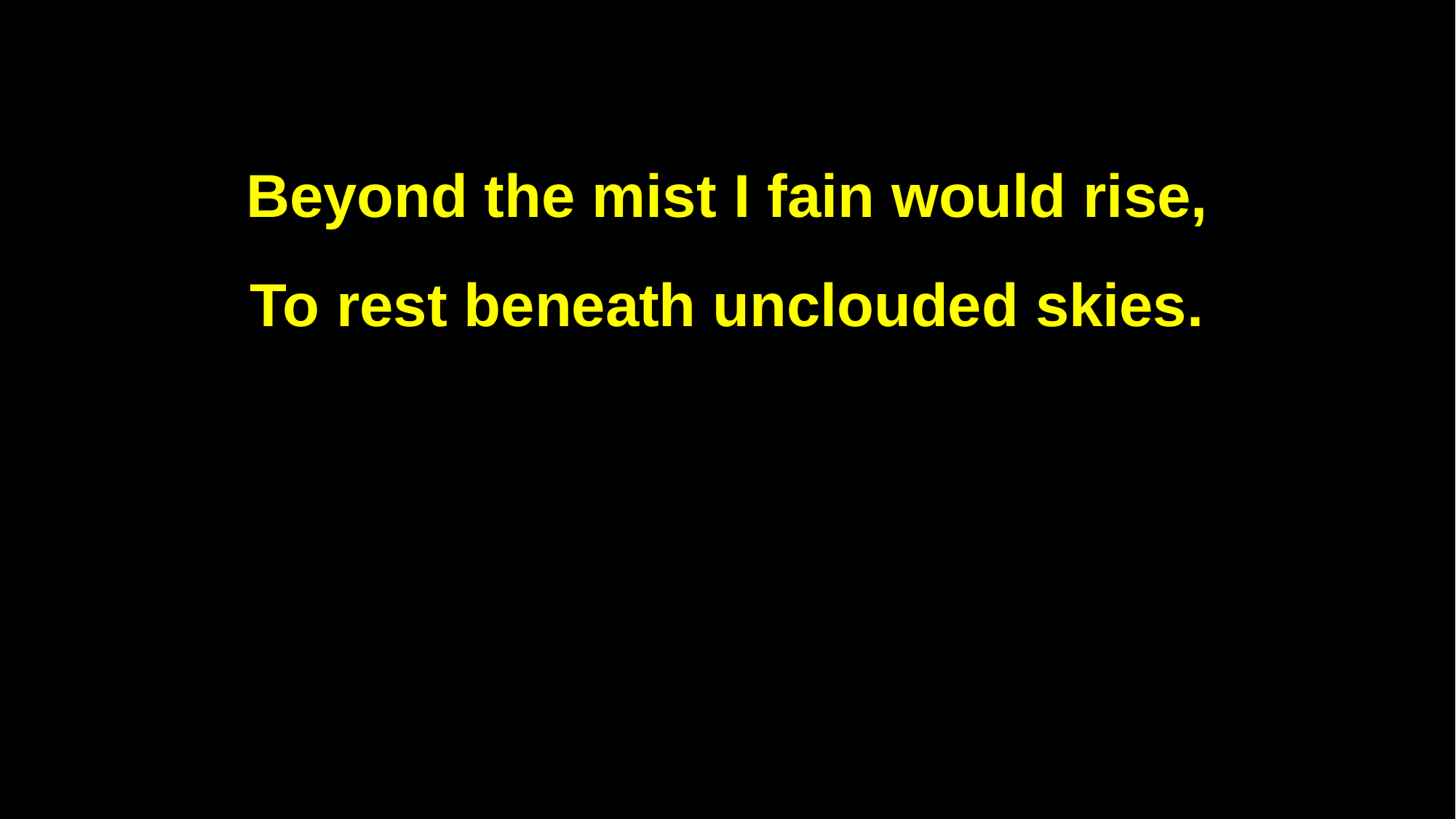

Beyond the mist I fain would rise,
To rest beneath unclouded skies.